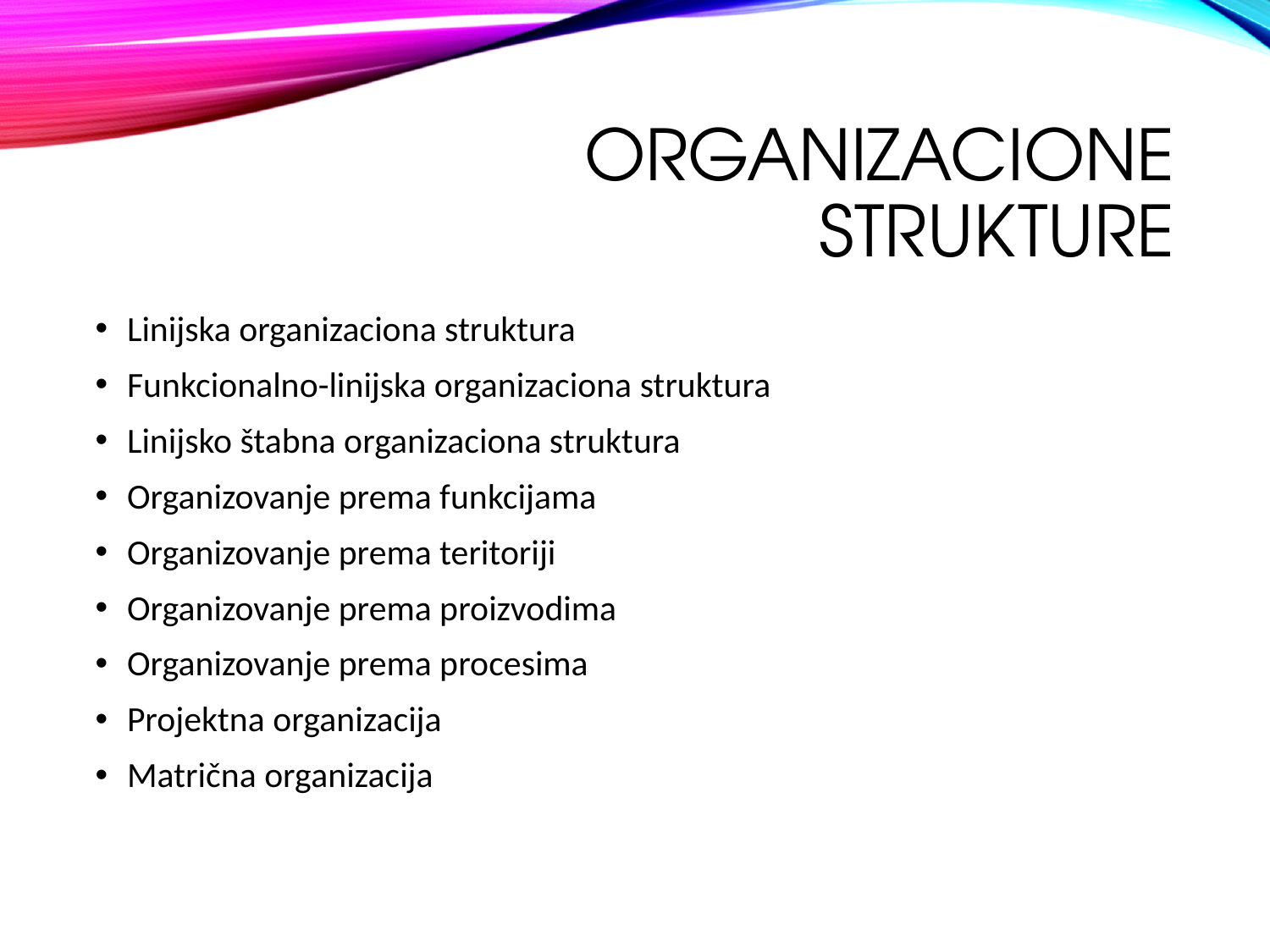

# Organizacione strukture
Linijska organizaciona struktura
Funkcionalno-linijska organizaciona struktura
Linijsko štabna organizaciona struktura
Organizovanje prema funkcijama
Organizovanje prema teritoriji
Organizovanje prema proizvodima
Organizovanje prema procesima
Projektna organizacija
Matrična organizacija